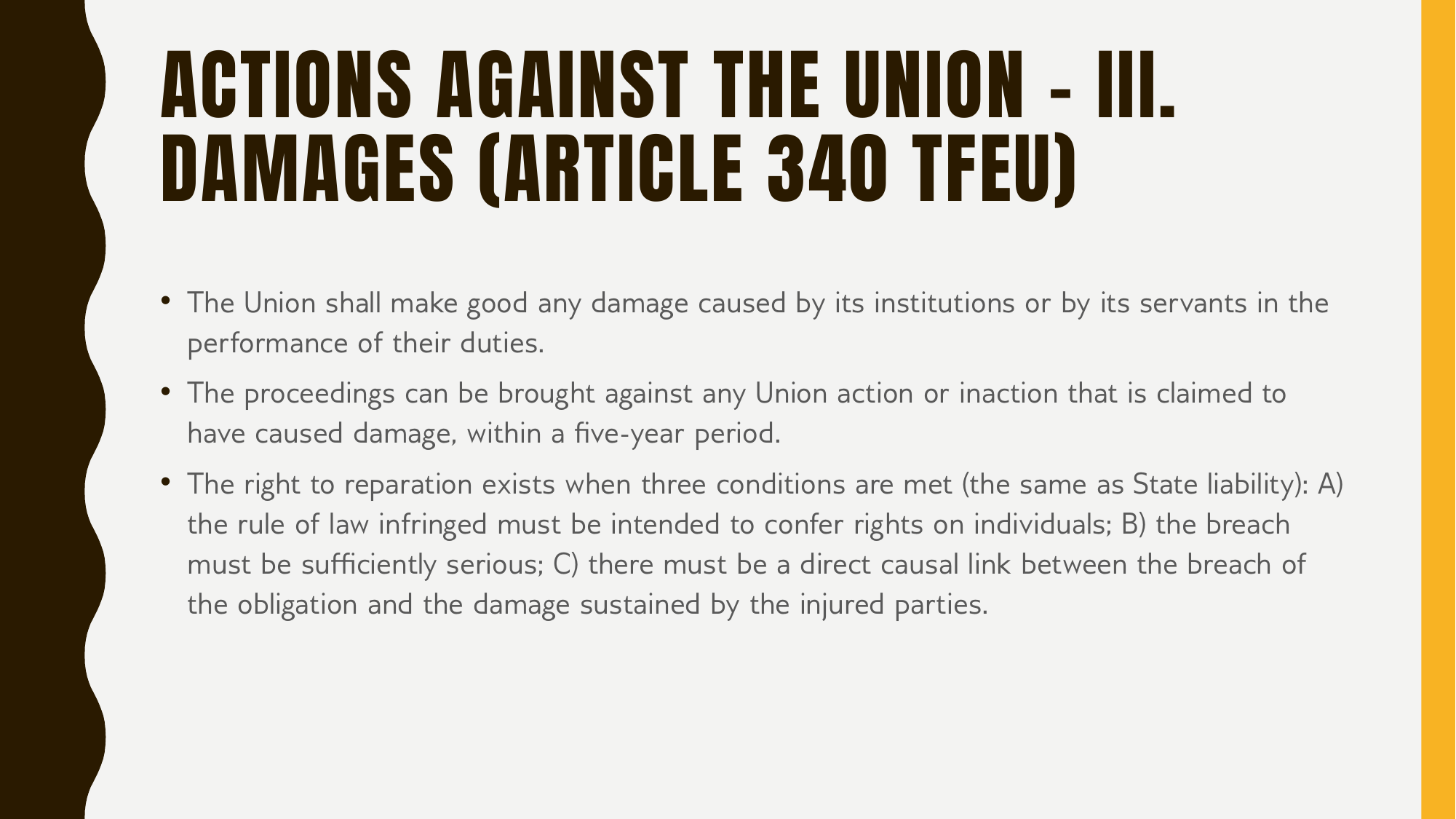

# Actions against the Union – III. Damages (article 340 TFEU)
The Union shall make good any damage caused by its institutions or by its servants in the performance of their duties.
The proceedings can be brought against any Union action or inaction that is claimed to have caused damage, within a five-year period.
The right to reparation exists when three conditions are met (the same as State liability): A) the rule of law infringed must be intended to confer rights on individuals; B) the breach must be sufficiently serious; C) there must be a direct causal link between the breach of the obligation and the damage sustained by the injured parties.